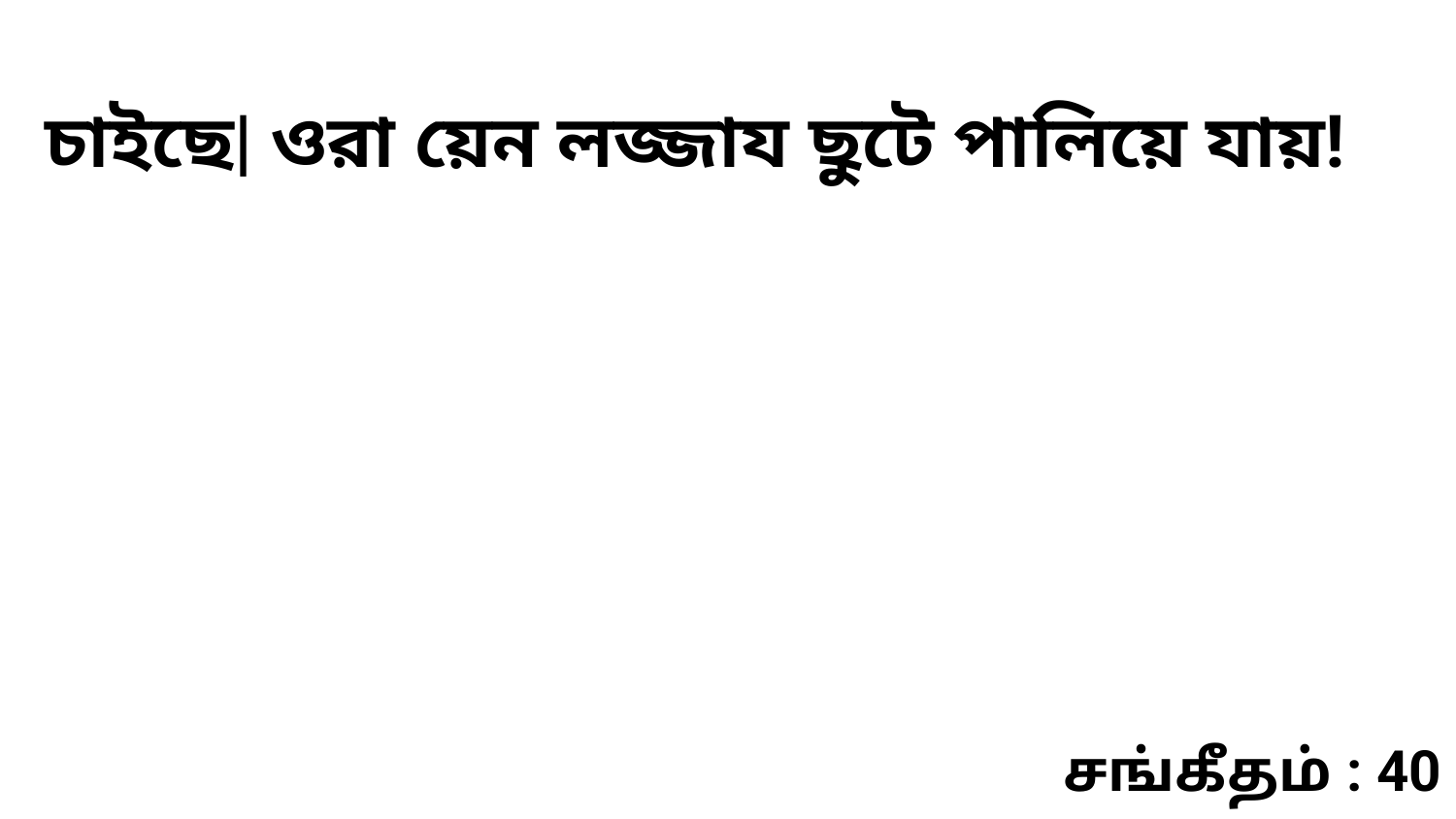

চাইছে| ওরা য়েন লজ্জায ছুটে পালিয়ে যায়!
சங்கீதம் : 40